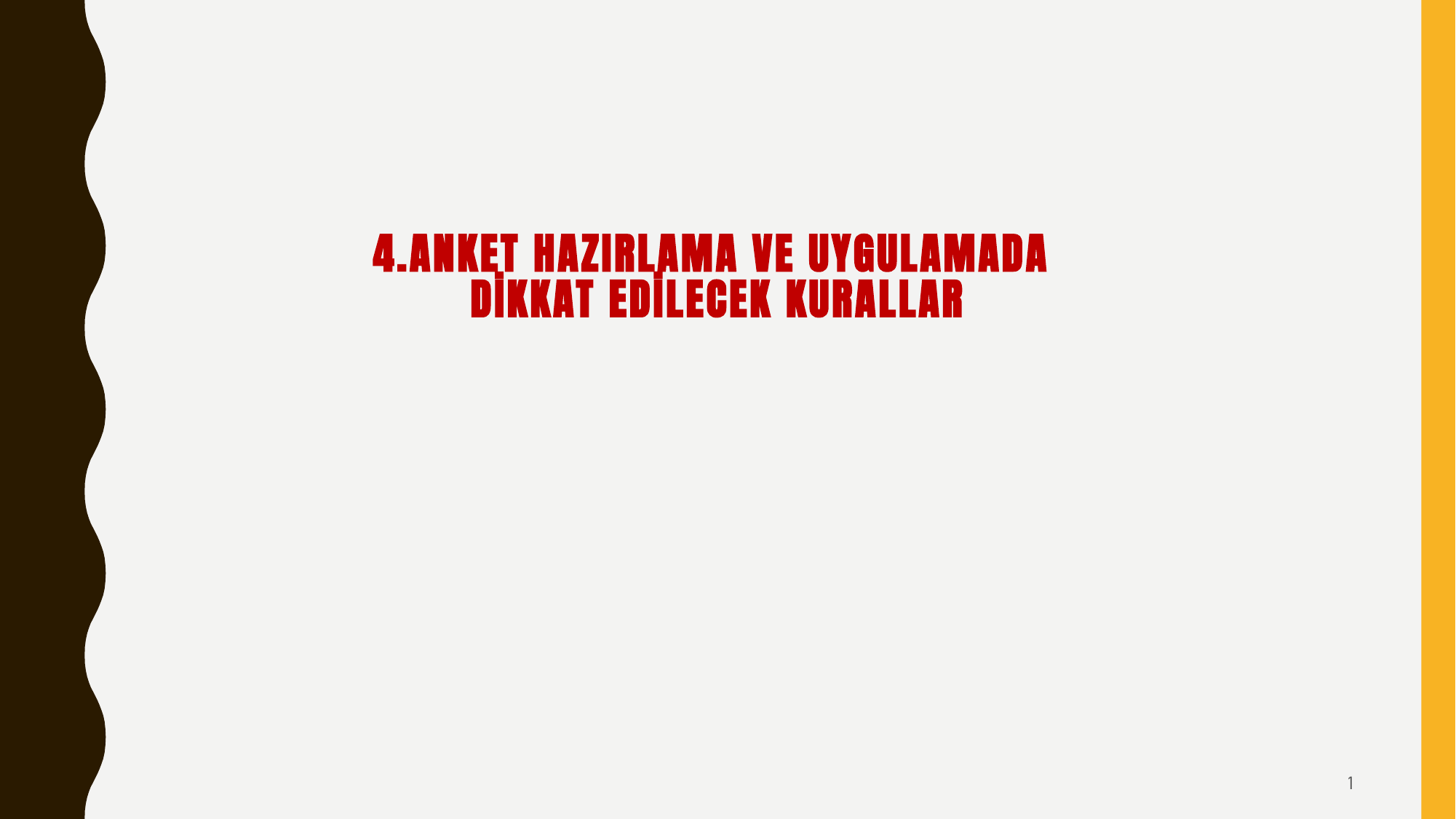

# 4.Anket Hazırlama ve Uygulamada Dikkat Edilecek Kurallar
1